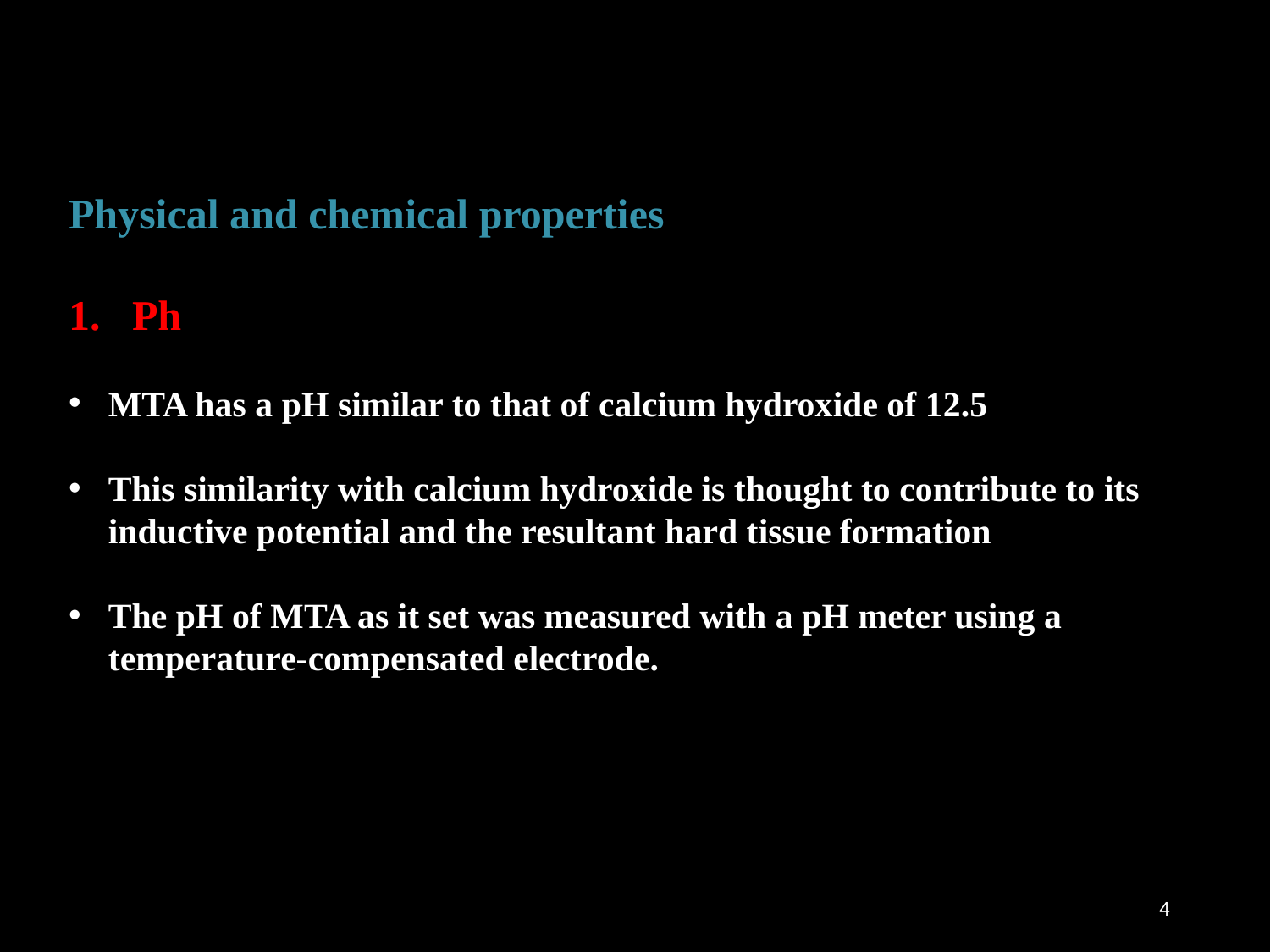

Physical and chemical properties

Ph

MTA has a pH similar to that of calcium hydroxide of 12.5

This similarity with calcium hydroxide is thought to contribute to its inductive potential and the resultant hard tissue formation

The pH of MTA as it set was measured with a pH meter using a temperature-compensated electrode.
4